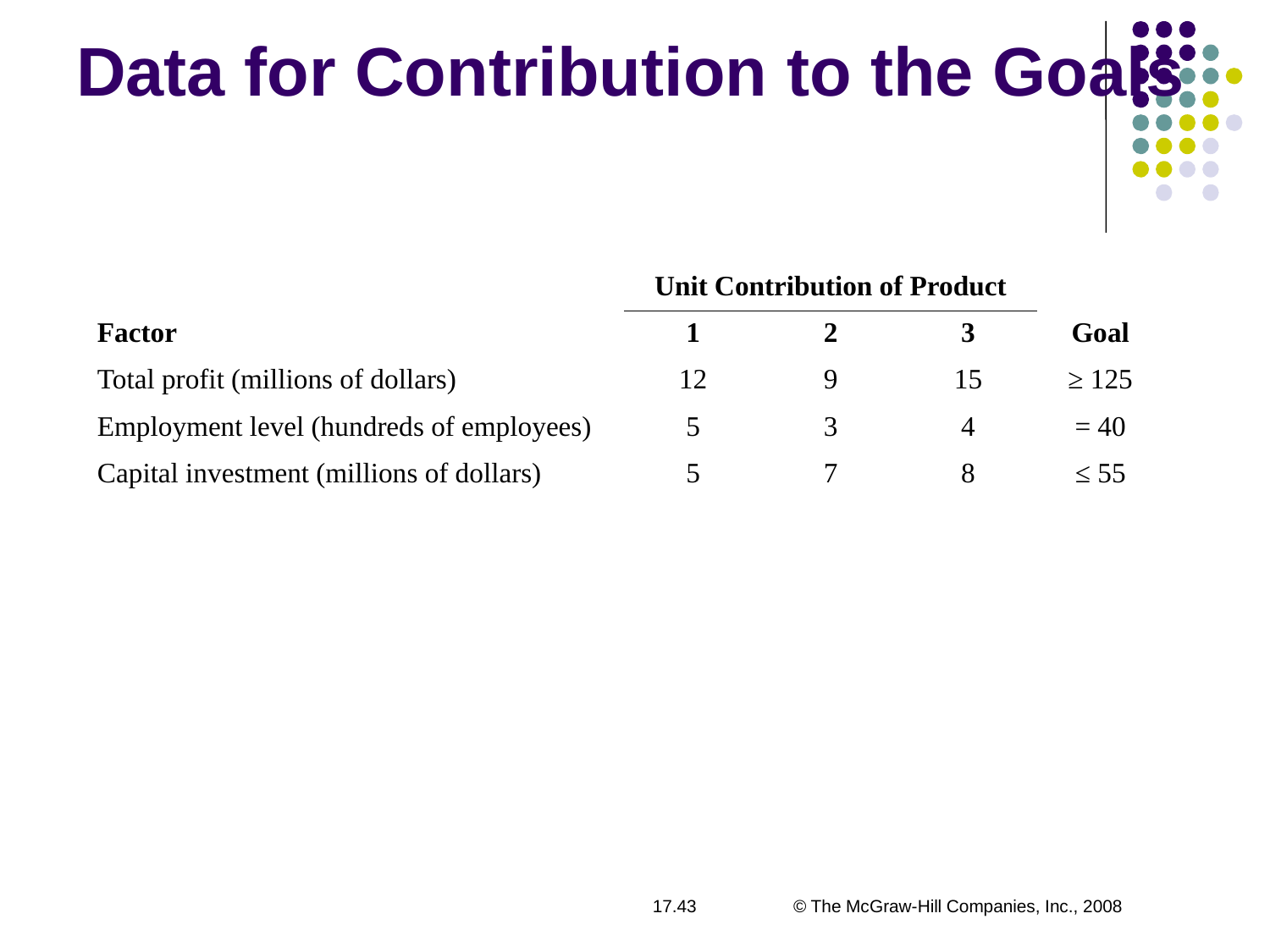

# Data for Contribution to the Goals
|  | Unit Contribution of Product |  |  |  |
| --- | --- | --- | --- | --- |
| Factor | 1 | 2 | 3 | Goal |
| Total profit (millions of dollars) | 12 | 9 | 15 | ≥ 125 |
| Employment level (hundreds of employees) | 5 | 3 | 4 | = 40 |
| Capital investment (millions of dollars) | 5 | 7 | 8 | ≤ 55 |
17.43
© The McGraw-Hill Companies, Inc., 2008